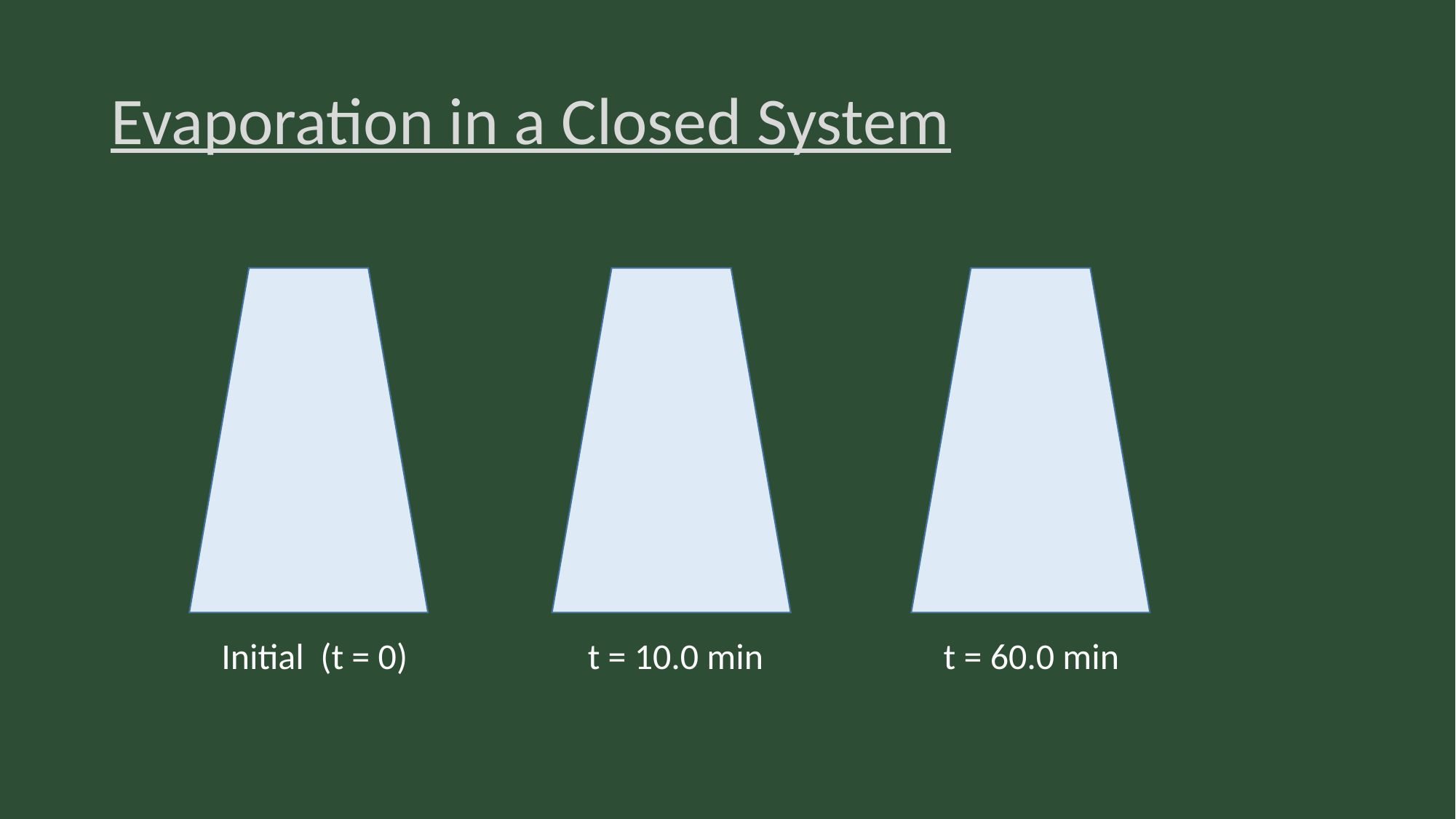

# Evaporation in a Closed System

                    Initial  (t = 0)                      t = 10.0 min                      t = 60.0 min